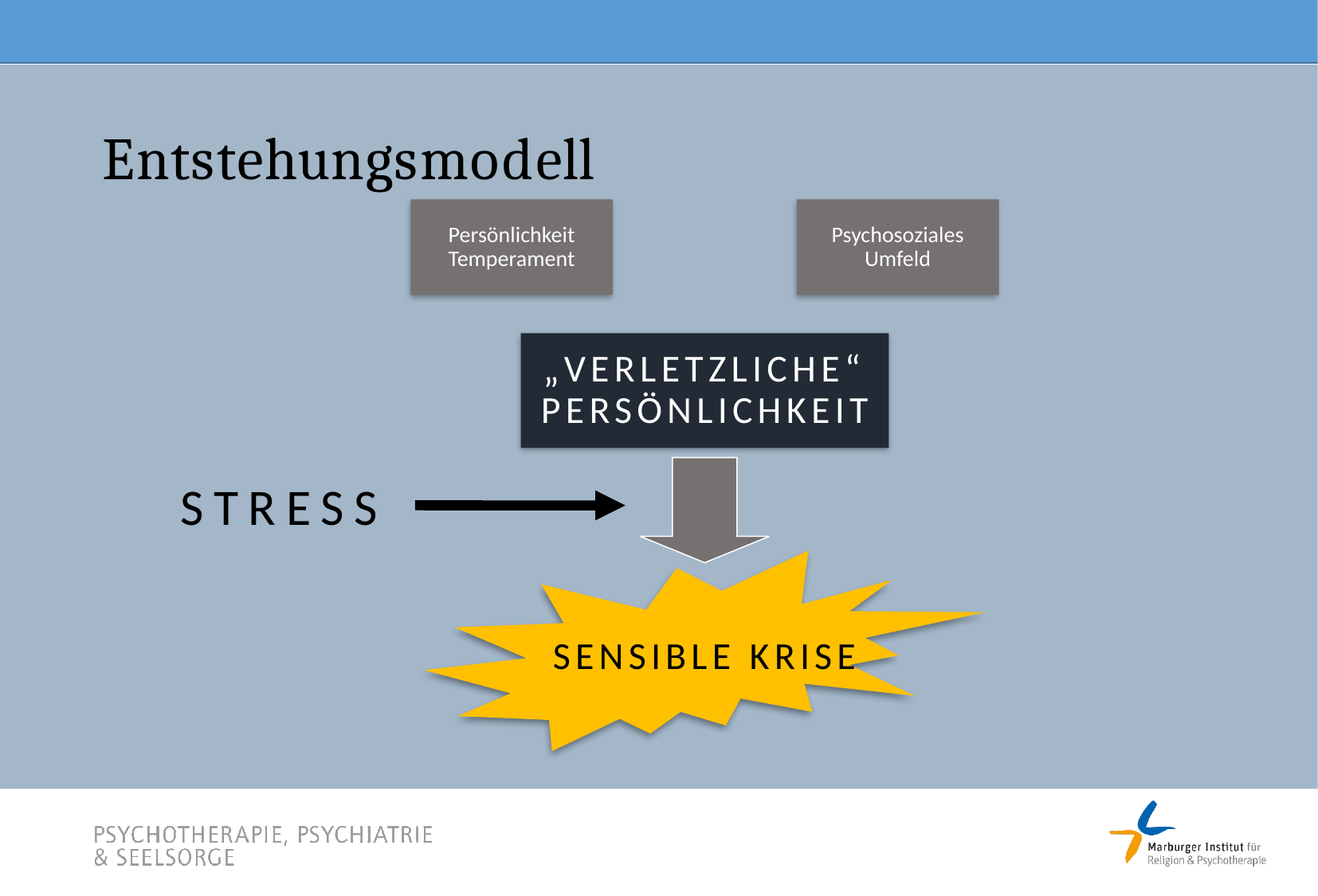

# Entstehungsmodell
Persönlichkeit
Temperament

Psychosoziales
Umfeld

„VERLETZLICHE“
PERSÖNLICHKEIT

STRESS

SENSIBLE KRISE